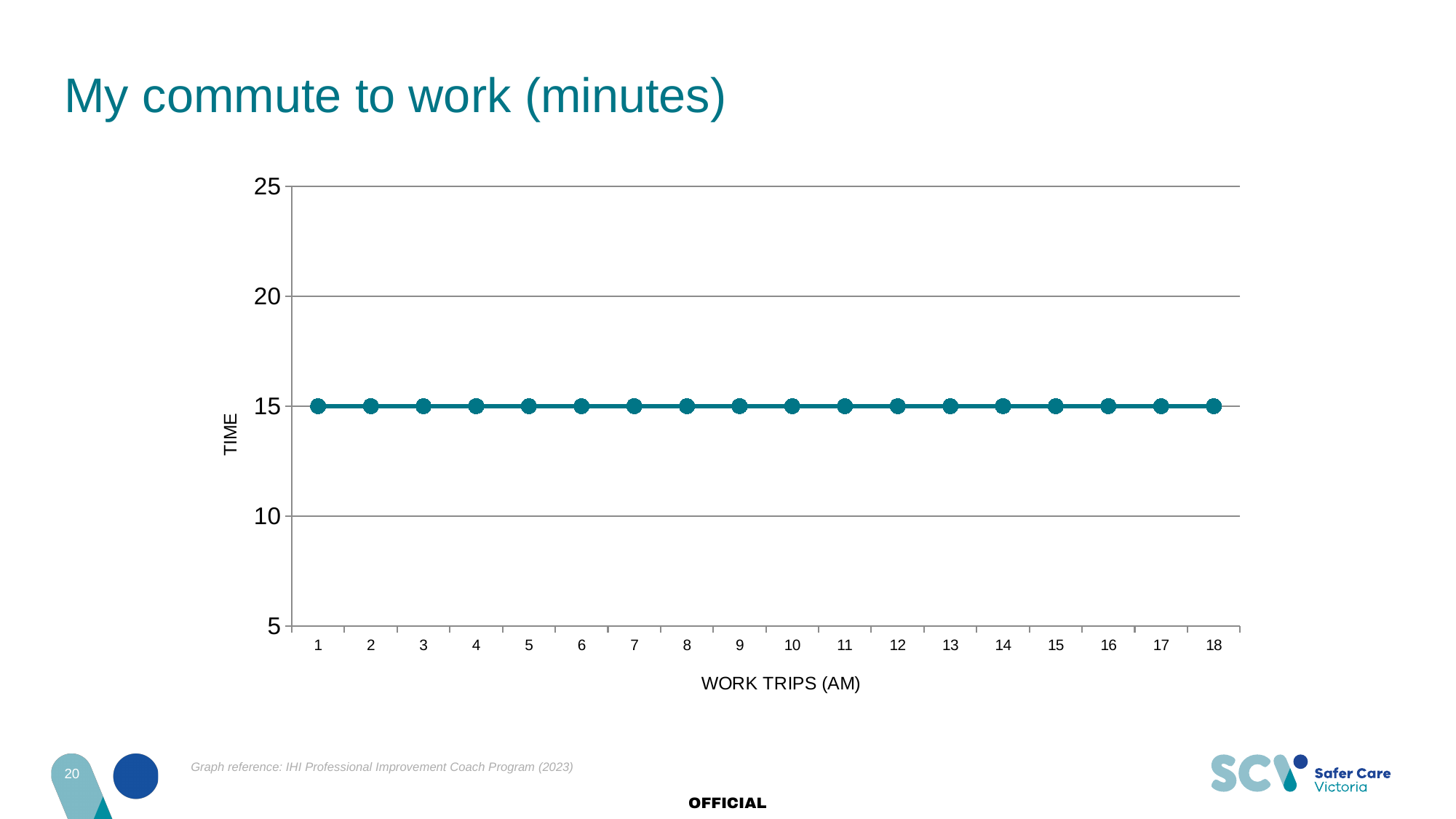

# My commute to work (minutes)

### Chart

| Category |  |
|---|---|
Graph reference: IHI Professional Improvement Coach Program (2023)
20